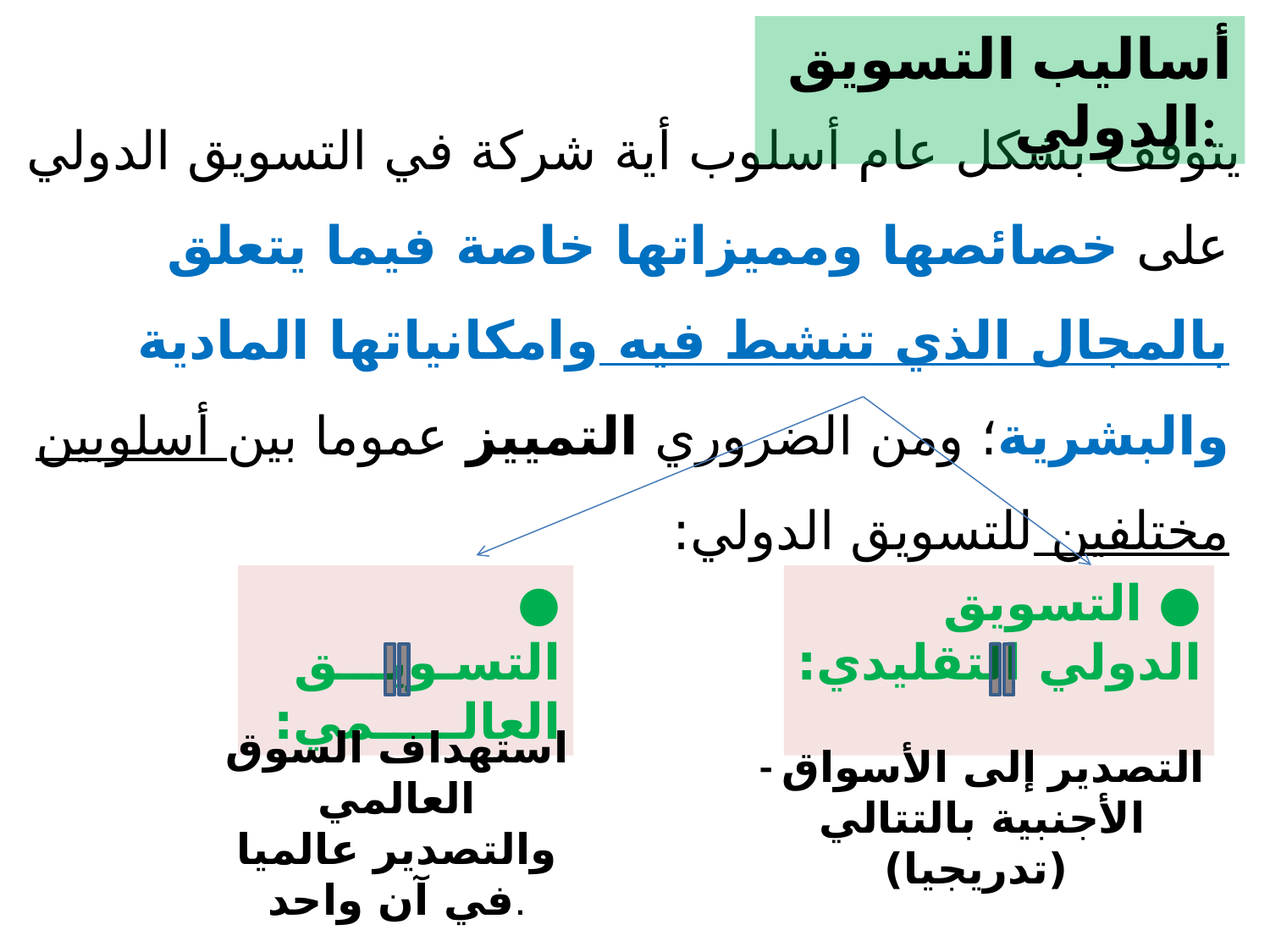

يتوقف بشكل عام أسلوب أية شركة في التسويق الدولي على خصائصها ومميزاتها خاصة فيما يتعلق بالمجال الذي تنشط فيه وامكانياتها المادية والبشرية؛ ومن الضروري التمييز عموما بين أسلوبين مختلفين للتسويق الدولي:

أساليب التسويق الدولي:
● التسـويـــق العالـــــمي:
● التسويق الدولي التقليدي:

استهداف السوق العالمي والتصدير عالميا في آن واحد.
- التصدير إلى الأسواق الأجنبية بالتتالي (تدريجيا)